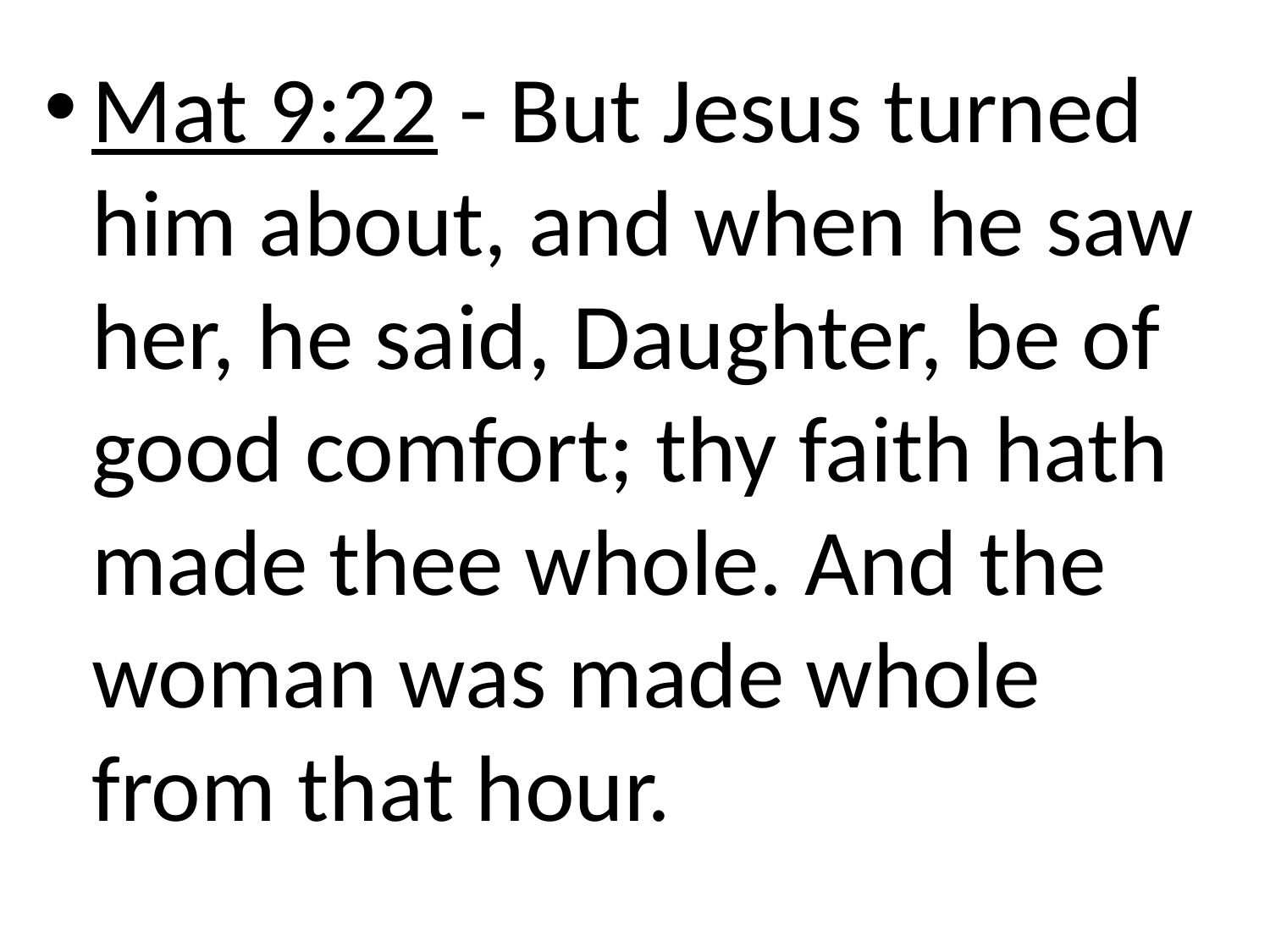

Mat 9:22 - But Jesus turned him about, and when he saw her, he said, Daughter, be of good comfort; thy faith hath made thee whole. And the woman was made whole from that hour.